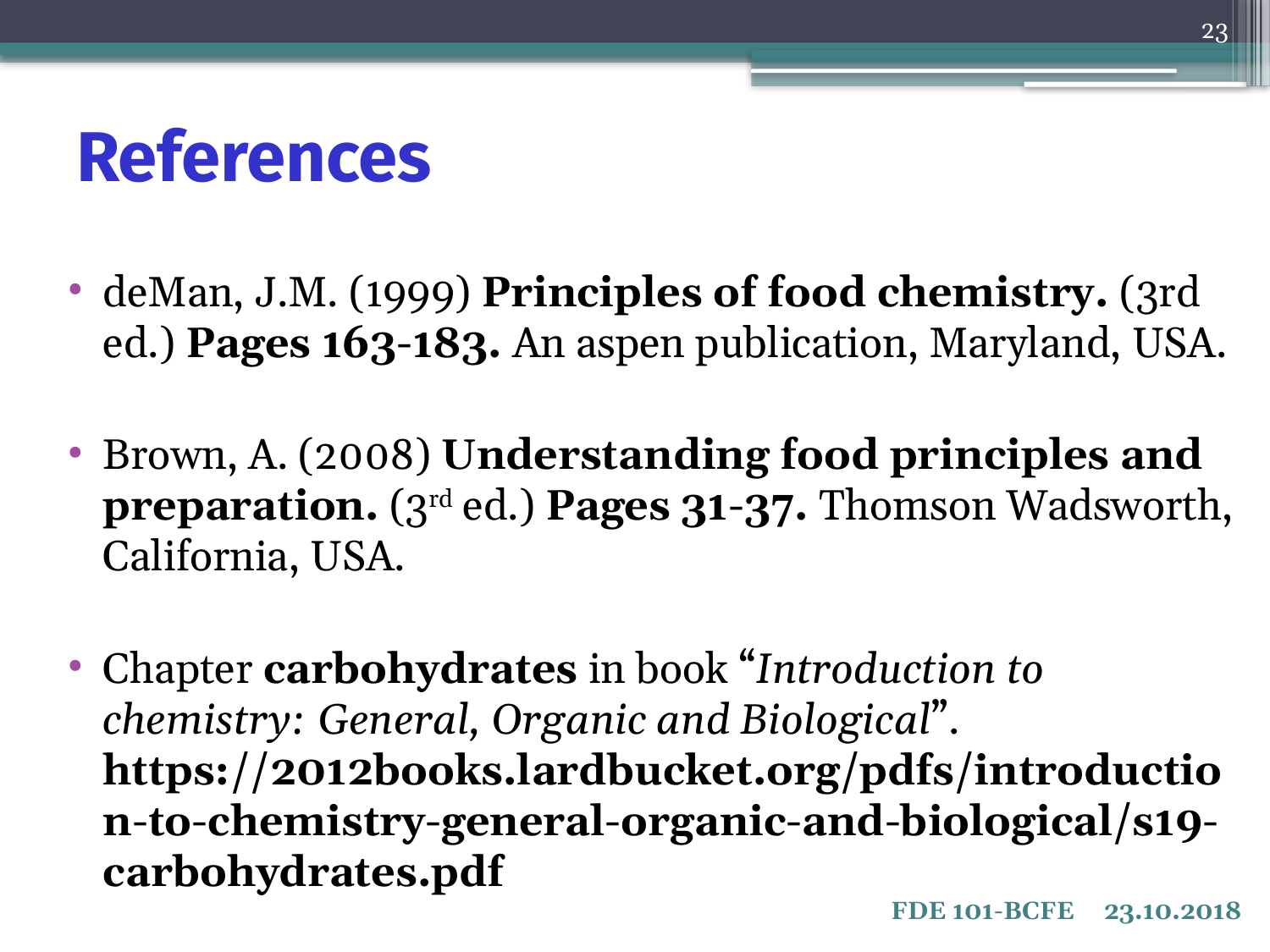

23
# References
deMan, J.M. (1999) Principles of food chemistry. (3rd ed.) Pages 163-183. An aspen publication, Maryland, USA.

Brown, A. (2008) Understanding food principles and preparation. (3rd ed.) Pages 31-37. Thomson Wadsworth, California, USA.

Chapter carbohydrates in book “Introduction to chemistry: General, Organic and Biological”. https://2012books.lardbucket.org/pdfs/introduction-to-chemistry-general-organic-and-biological/s19-carbohydrates.pdf

FDE 101-BCFE
23.10.2018